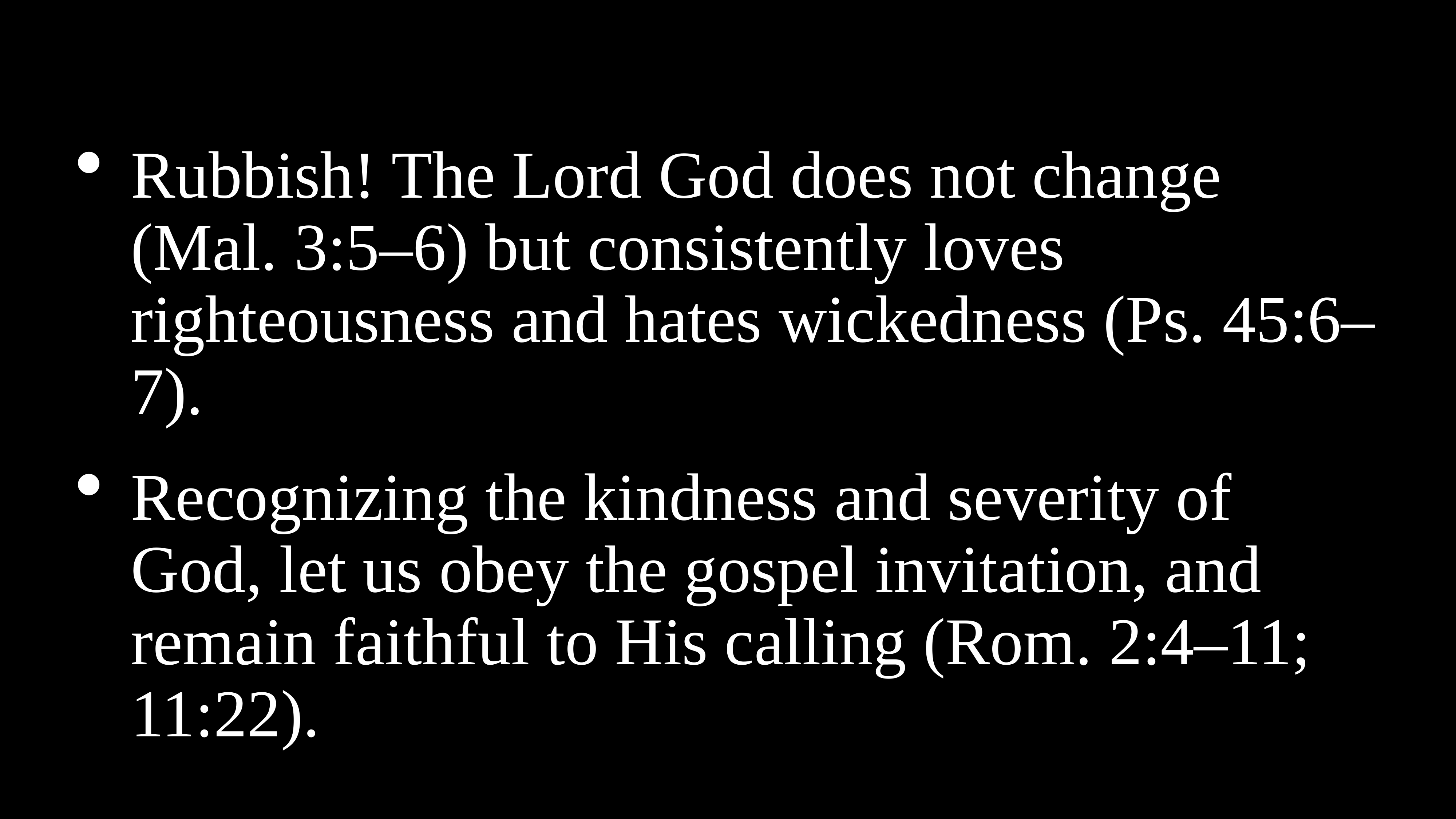

Rubbish! The Lord God does not change (Mal. 3:5–6) but consistently loves righteousness and hates wickedness (Ps. 45:6–7).
Recognizing the kindness and severity of God, let us obey the gospel invitation, and remain faithful to His calling (Rom. 2:4–11; 11:22).